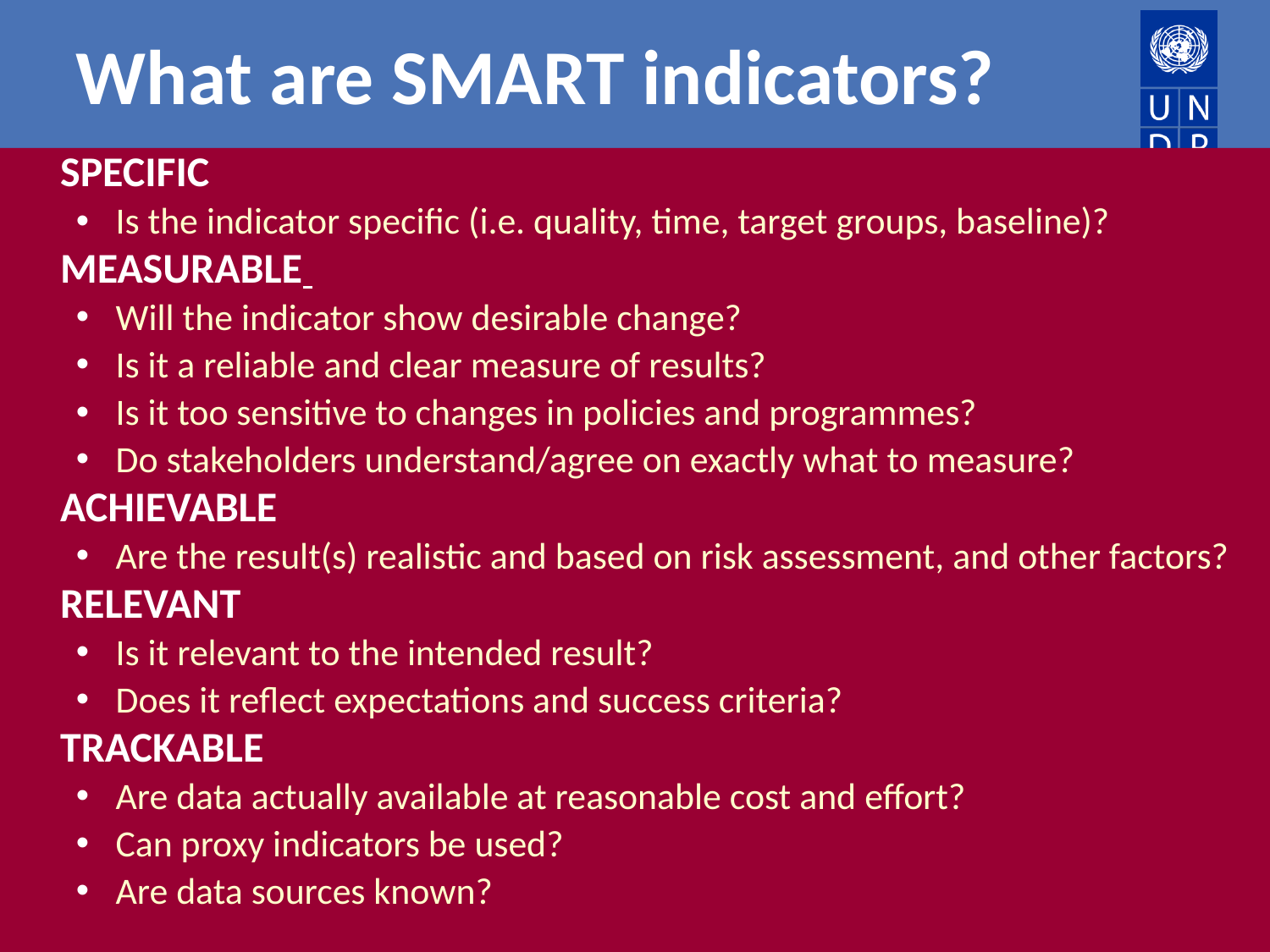

# What are SMART indicators?
	SPECIFIC
Is the indicator specific (i.e. quality, time, target groups, baseline)?
	MEASURABLE
Will the indicator show desirable change?
Is it a reliable and clear measure of results?
Is it too sensitive to changes in policies and programmes?
Do stakeholders understand/agree on exactly what to measure?
	ACHIEVABLE
Are the result(s) realistic and based on risk assessment, and other factors?
	RELEVANT
Is it relevant to the intended result?
Does it reflect expectations and success criteria?
	TRACKABLE
Are data actually available at reasonable cost and effort?
Can proxy indicators be used?
Are data sources known?